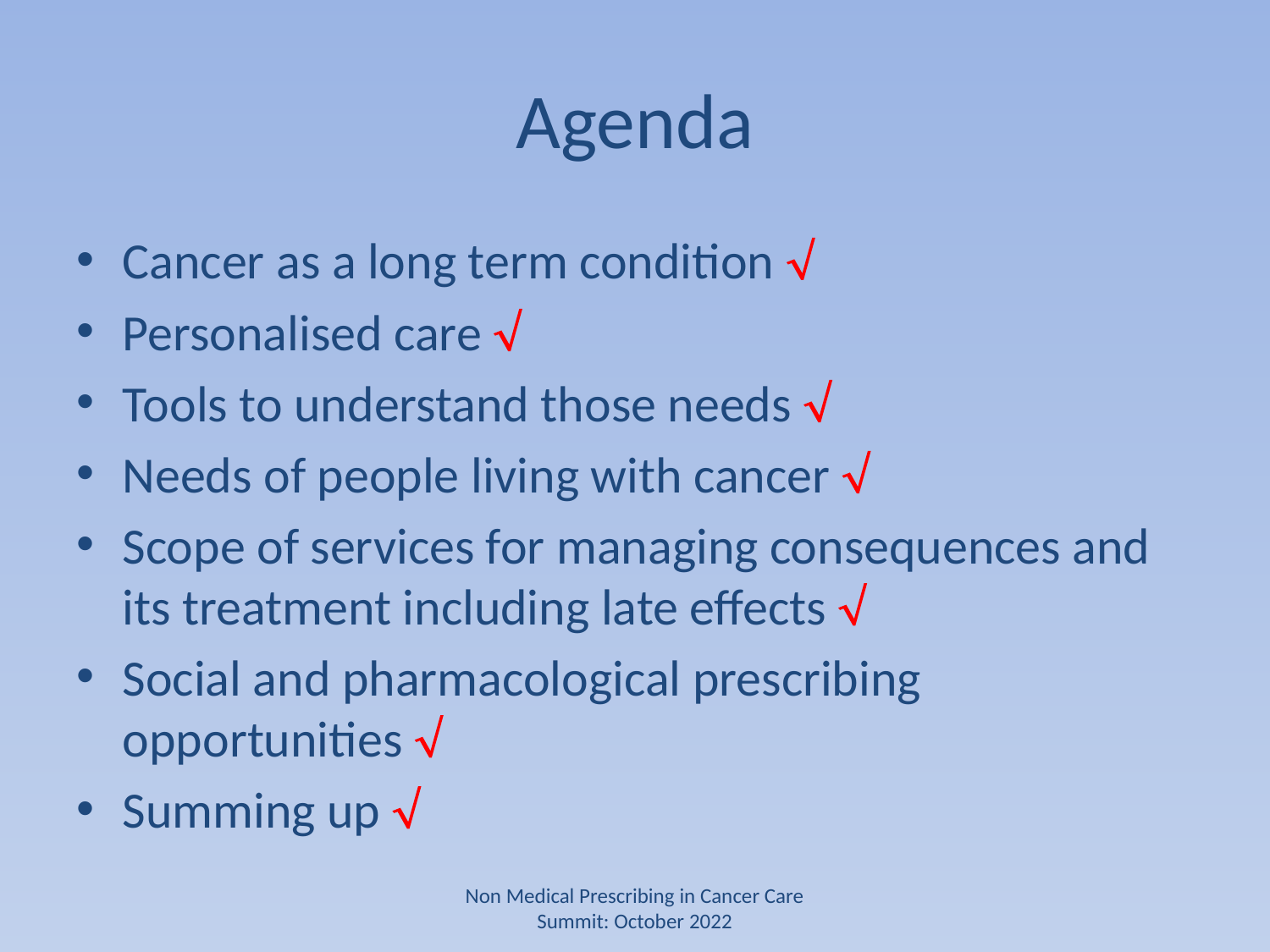

# Agenda
Cancer as a long term condition √
Personalised care √
Tools to understand those needs √
Needs of people living with cancer √
Scope of services for managing consequences and its treatment including late effects √
Social and pharmacological prescribing opportunities √
Summing up √

Non Medical Prescribing in Cancer Care Summit: October 2022